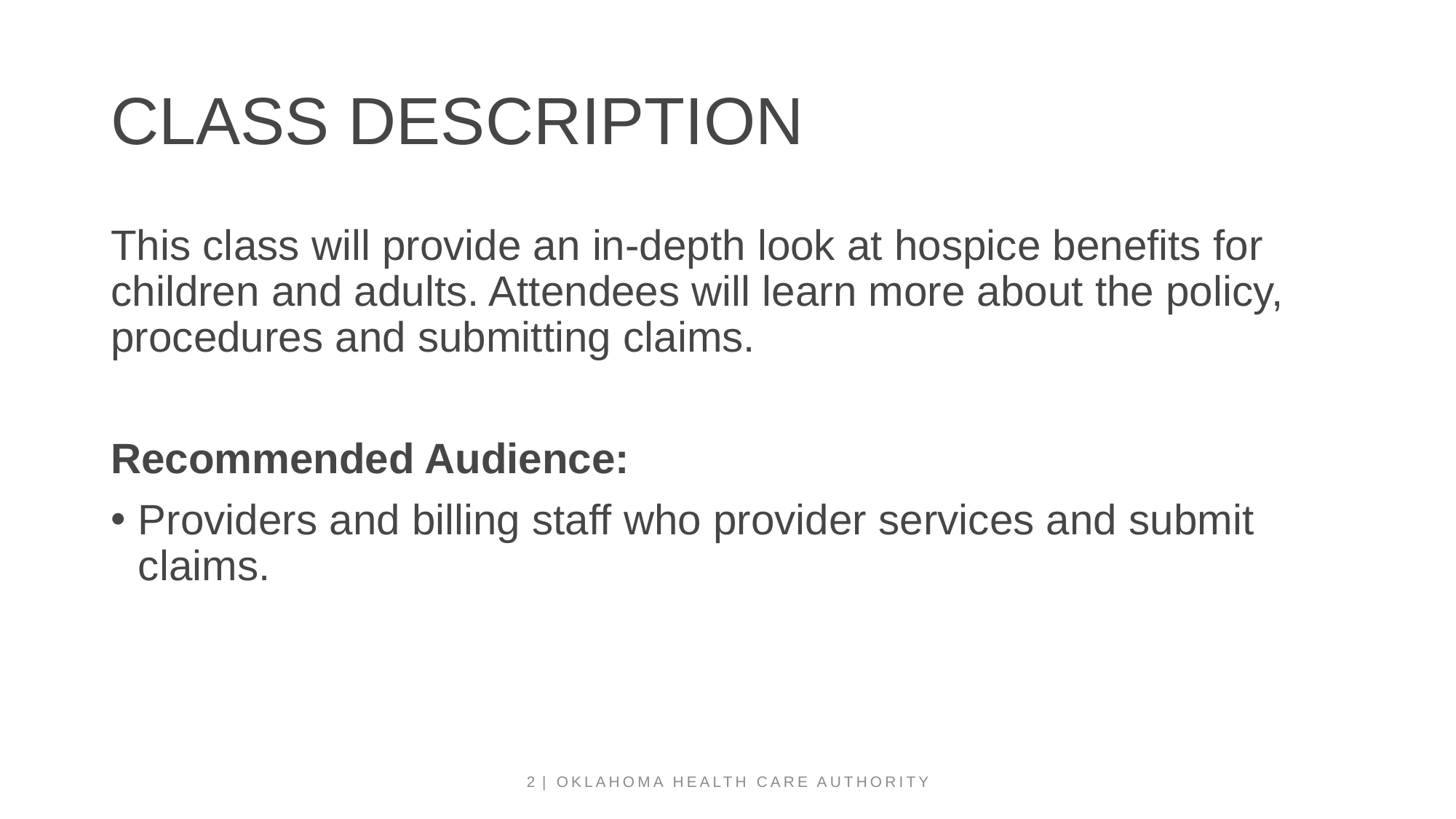

# Class description
This class will provide an in-depth look at hospice benefits for children and adults. Attendees will learn more about the policy, procedures and submitting claims.

Recommended Audience:
Providers and billing staff who provider services and submit claims.